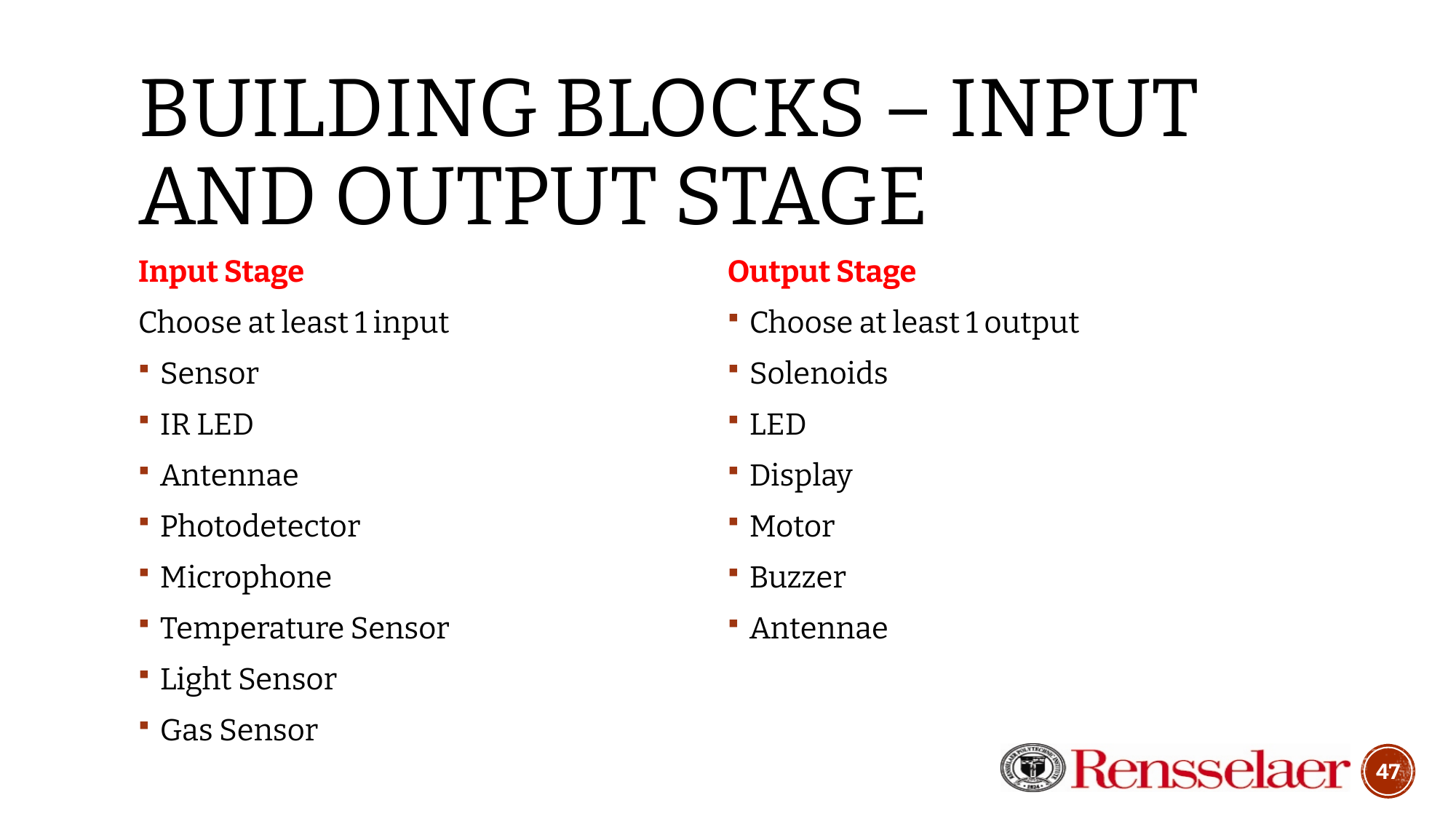

# Building Blocks – Input anD OUTPUt STage
Input Stage
Choose at least 1 input
Sensor
IR LED
Antennae
Photodetector
Microphone
Temperature Sensor
Light Sensor
Gas Sensor
Output Stage
Choose at least 1 output
Solenoids
LED
Display
Motor
Buzzer
Antennae

47